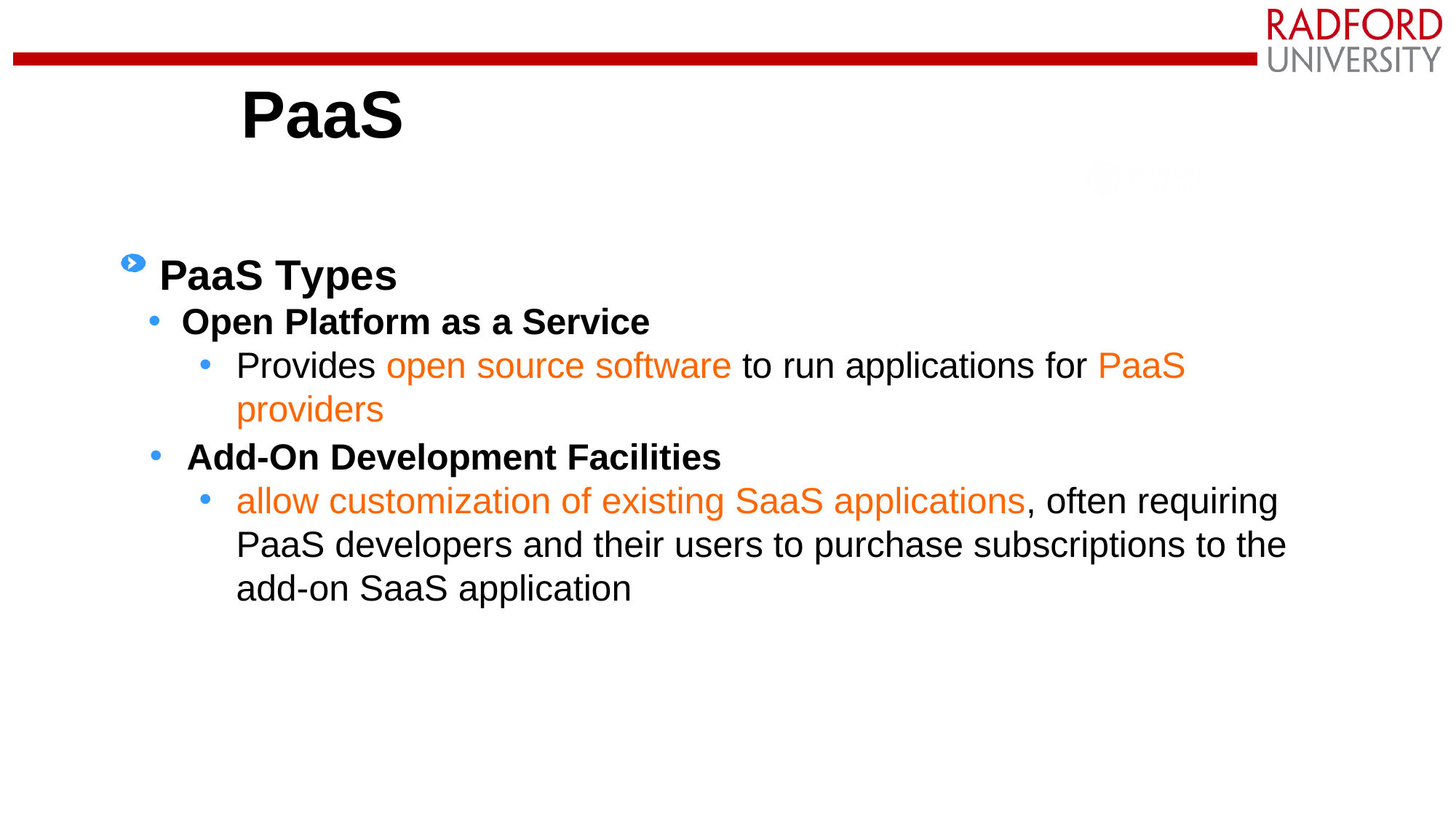

# PaaS

PaaS Types
Open Platform as a Service
Provides open source software to run applications for PaaS providers
Add-On Development Facilities
allow customization of existing SaaS applications, often requiring PaaS developers and their users to purchase subscriptions to the add-on SaaS application